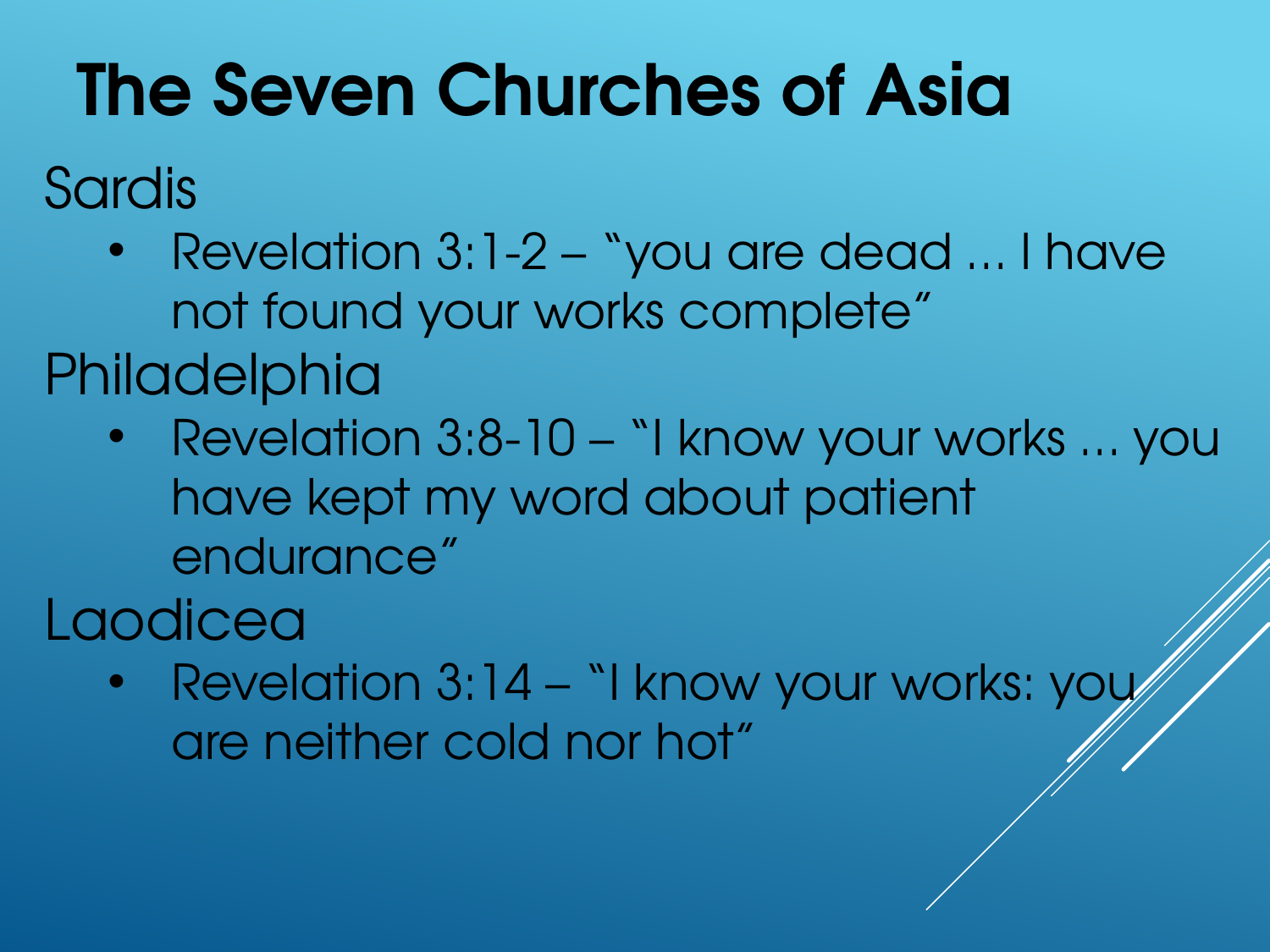

The Seven Churches of Asia
Sardis
Revelation 3:1-2 – “you are dead … I have not found your works complete”
Philadelphia
Revelation 3:8-10 – “I know your works … you have kept my word about patient endurance”
Laodicea
Revelation 3:14 – “I know your works: you are neither cold nor hot”